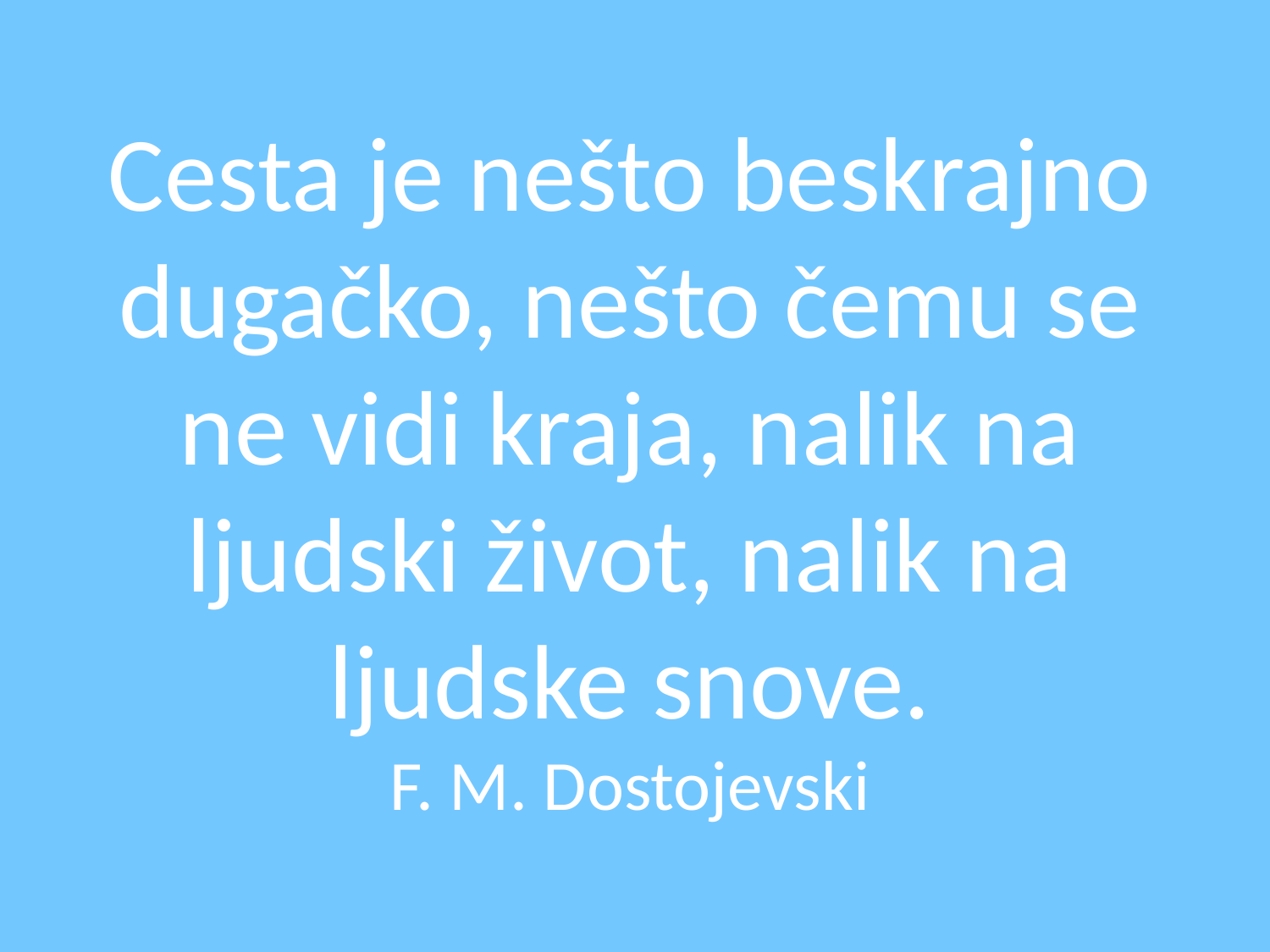

Cesta je nešto beskrajno dugačko, nešto čemu se ne vidi kraja, nalik na ljudski život, nalik na ljudske snove.
F. M. Dostojevski